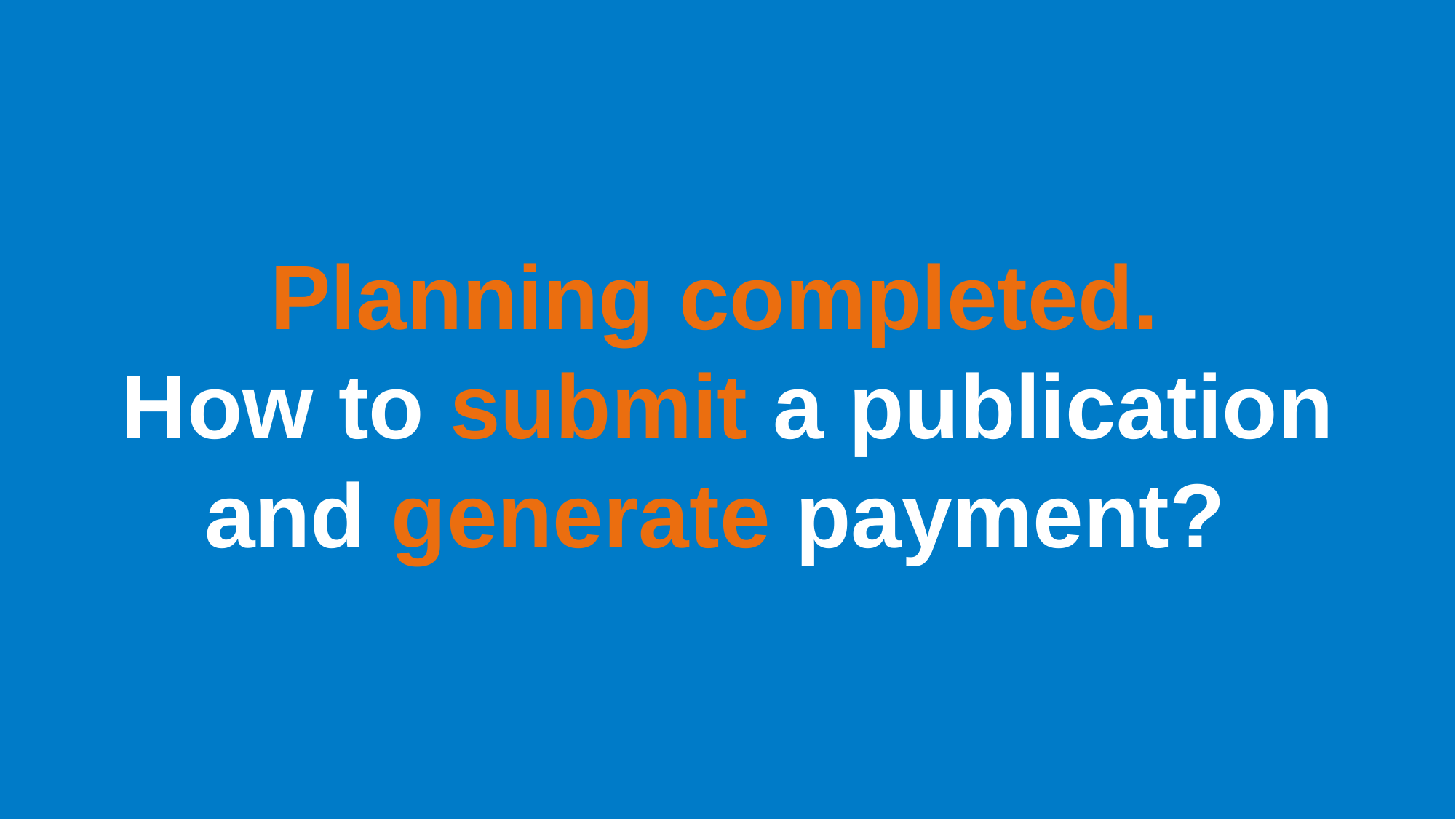

# Planning completed. How to submit a publication and generate payment?